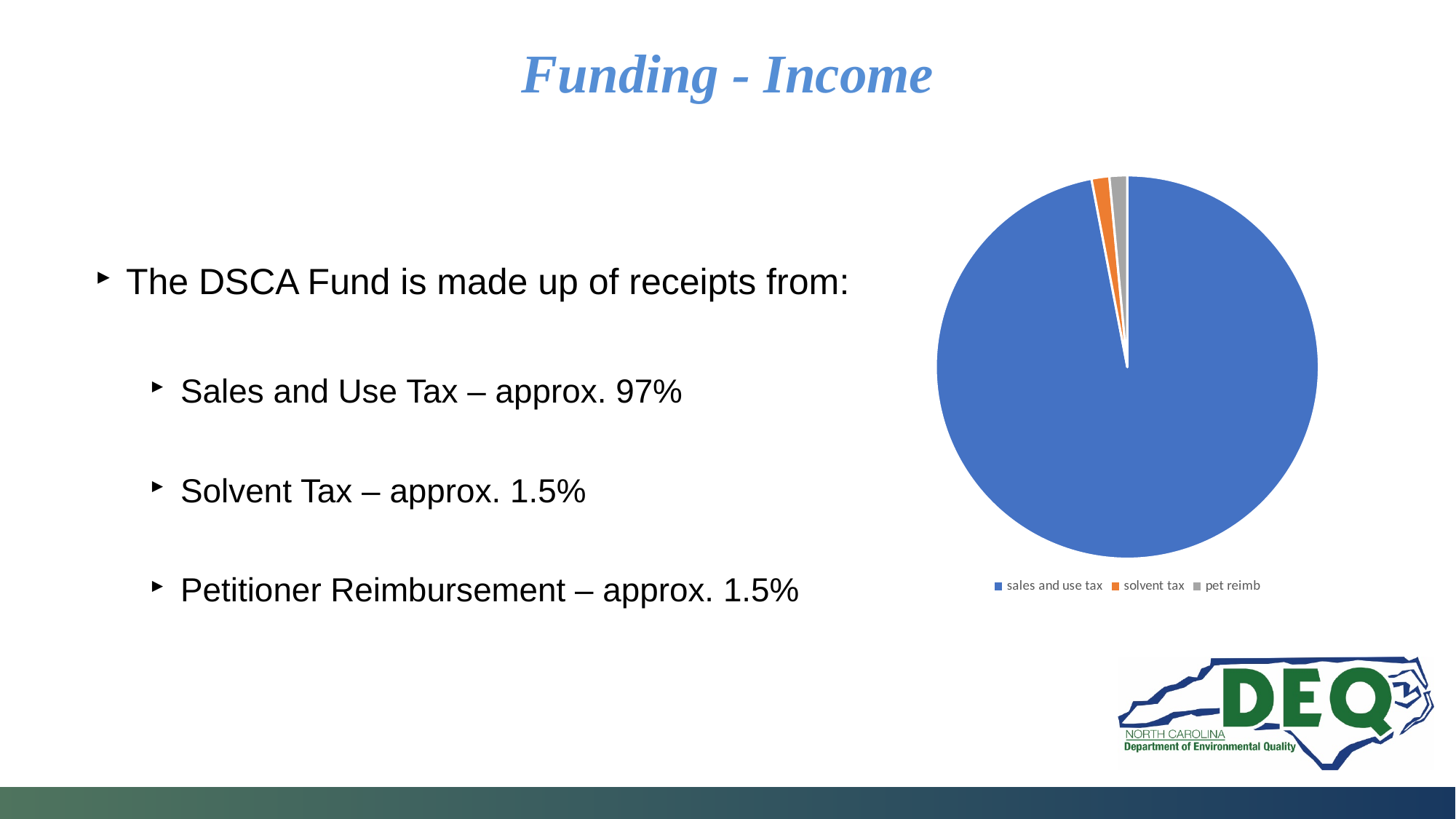

# Funding - Income

### Chart

| Category |  |
|---|---|
| sales and use tax | 0.97 |
| solvent tax | 0.015 |
| pet reimb | 0.015 |
The DSCA Fund is made up of receipts from:

Sales and Use Tax – approx. 97%

Solvent Tax – approx. 1.5%

Petitioner Reimbursement – approx. 1.5%